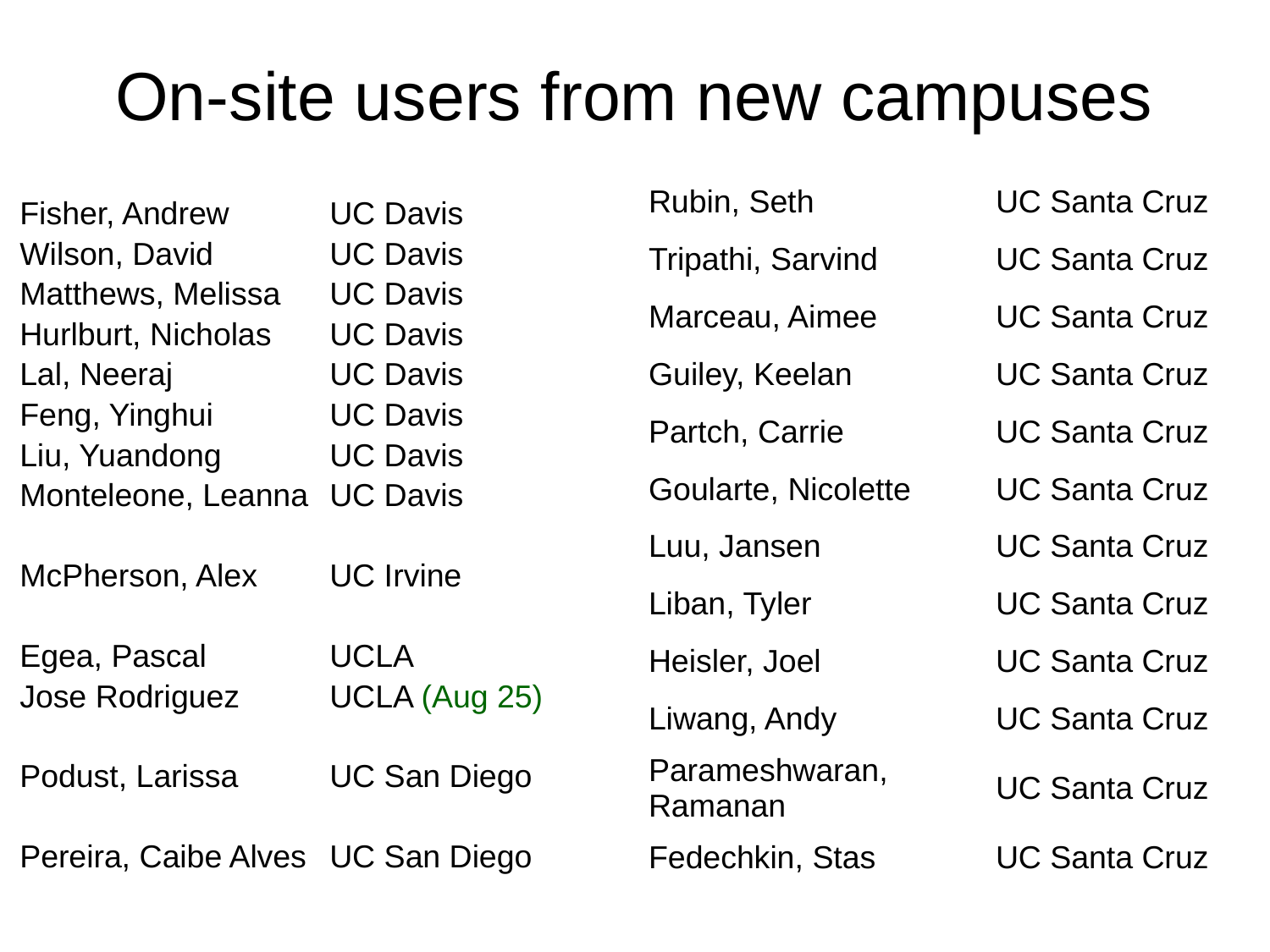

# On-site users from new campuses
| Rubin, Seth | UC Santa Cruz |
| --- | --- |
| Tripathi, Sarvind | UC Santa Cruz |
| Marceau, Aimee | UC Santa Cruz |
| Guiley, Keelan | UC Santa Cruz |
| Partch, Carrie | UC Santa Cruz |
| Goularte, Nicolette | UC Santa Cruz |
| Luu, Jansen | UC Santa Cruz |
| Liban, Tyler | UC Santa Cruz |
| Heisler, Joel | UC Santa Cruz |
| Liwang, Andy | UC Santa Cruz |
| Parameshwaran, Ramanan | UC Santa Cruz |
| Fedechkin, Stas | UC Santa Cruz |
| Fisher, Andrew | UC Davis |
| --- | --- |
| Wilson, David | UC Davis |
| Matthews, Melissa | UC Davis |
| Hurlburt, Nicholas | UC Davis |
| Lal, Neeraj | UC Davis |
| Feng, Yinghui | UC Davis |
| Liu, Yuandong | UC Davis |
| Monteleone, Leanna | UC Davis |
|  |  |
| McPherson, Alex | UC Irvine |
|  |  |
| Egea, Pascal | UCLA |
| Jose Rodriguez | UCLA (Aug 25) |
| Podust, Larissa | UC San Diego |
| Pereira, Caibe Alves | UC San Diego |
|  |  |